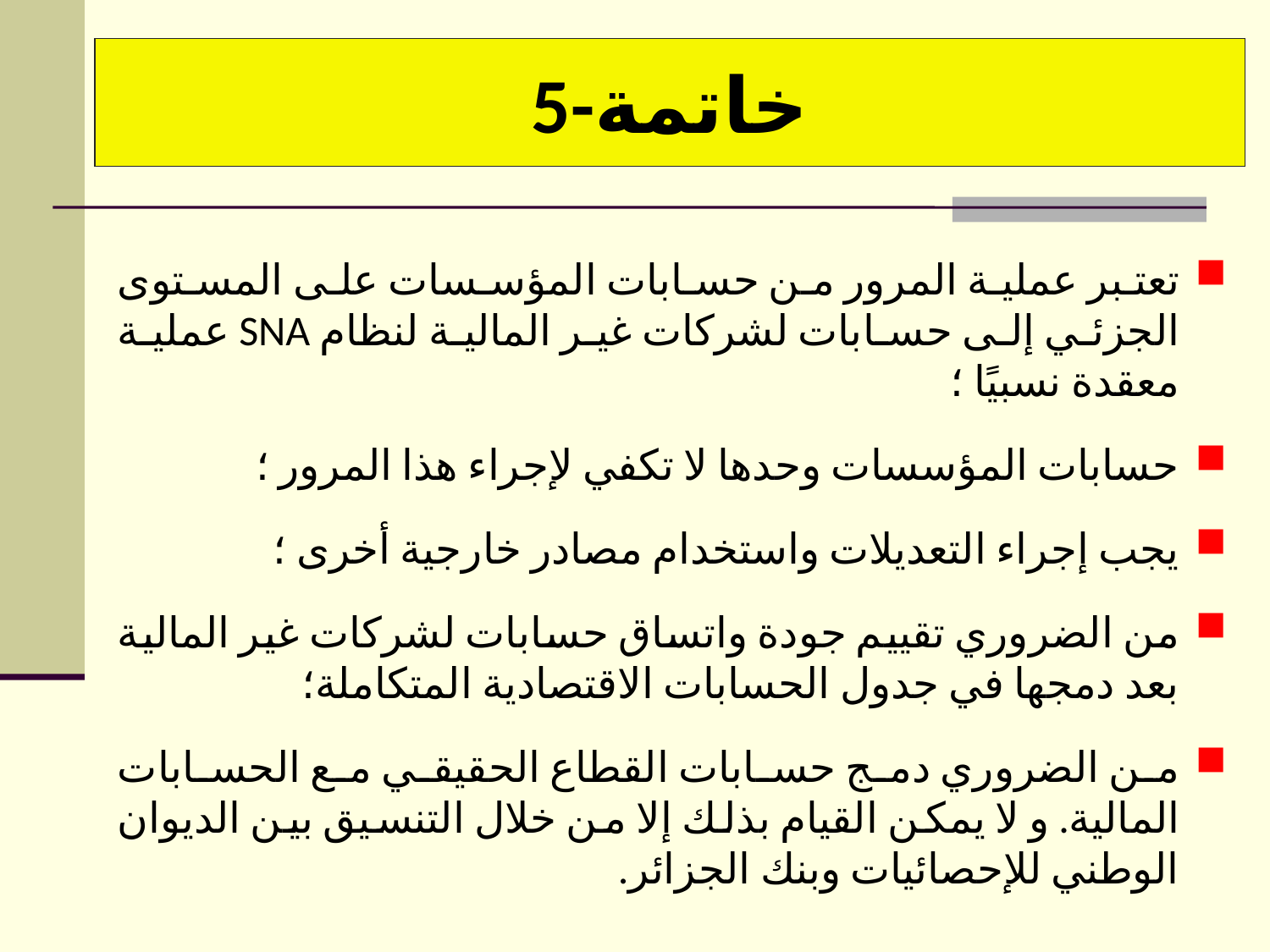

# 5-خاتمة
تعتبر عملية المرور من حسابات المؤسسات على المستوى الجزئي إلى حسابات لشركات غير المالية لنظام SNA عملية معقدة نسبيًا ؛

حسابات المؤسسات وحدها لا تكفي لإجراء هذا المرور ؛

يجب إجراء التعديلات واستخدام مصادر خارجية أخرى ؛

من الضروري تقييم جودة واتساق حسابات لشركات غير المالية بعد دمجها في جدول الحسابات الاقتصادية المتكاملة؛

من الضروري دمج حسابات القطاع الحقيقي مع الحسابات المالية. و لا يمكن القيام بذلك إلا من خلال التنسيق بين الديوان الوطني للإحصائيات وبنك الجزائر.